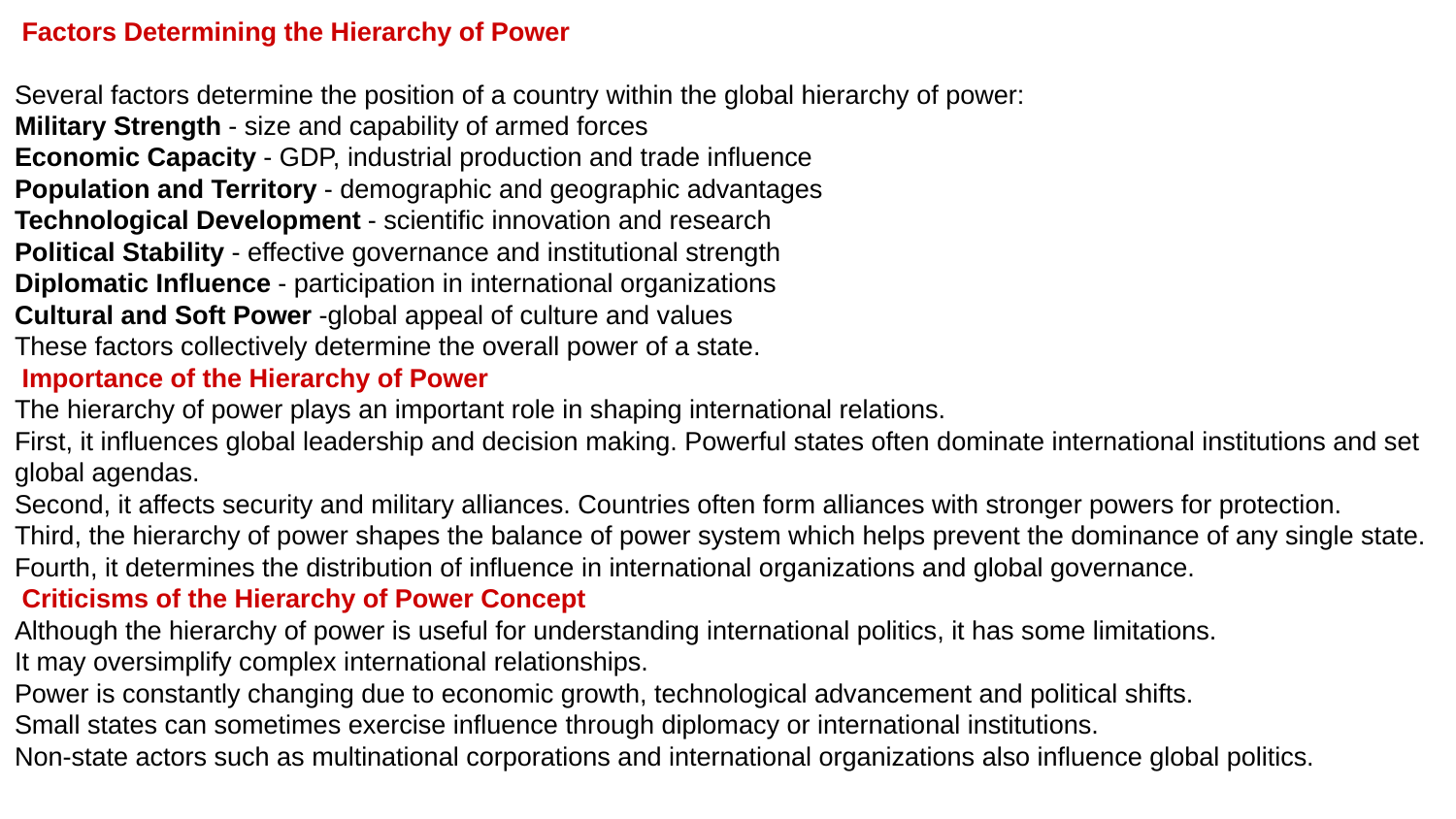

Factors Determining the Hierarchy of Power

Several factors determine the position of a country within the global hierarchy of power:
Military Strength - size and capability of armed forces
Economic Capacity - GDP, industrial production and trade influence
Population and Territory - demographic and geographic advantages
Technological Development - scientific innovation and research
Political Stability - effective governance and institutional strength
Diplomatic Influence - participation in international organizations
Cultural and Soft Power -global appeal of culture and values
These factors collectively determine the overall power of a state.
 Importance of the Hierarchy of Power
The hierarchy of power plays an important role in shaping international relations.
First, it influences global leadership and decision making. Powerful states often dominate international institutions and set global agendas.
Second, it affects security and military alliances. Countries often form alliances with stronger powers for protection.
Third, the hierarchy of power shapes the balance of power system which helps prevent the dominance of any single state.
Fourth, it determines the distribution of influence in international organizations and global governance.
 Criticisms of the Hierarchy of Power Concept
Although the hierarchy of power is useful for understanding international politics, it has some limitations.
It may oversimplify complex international relationships.
Power is constantly changing due to economic growth, technological advancement and political shifts.
Small states can sometimes exercise influence through diplomacy or international institutions.
Non-state actors such as multinational corporations and international organizations also influence global politics.